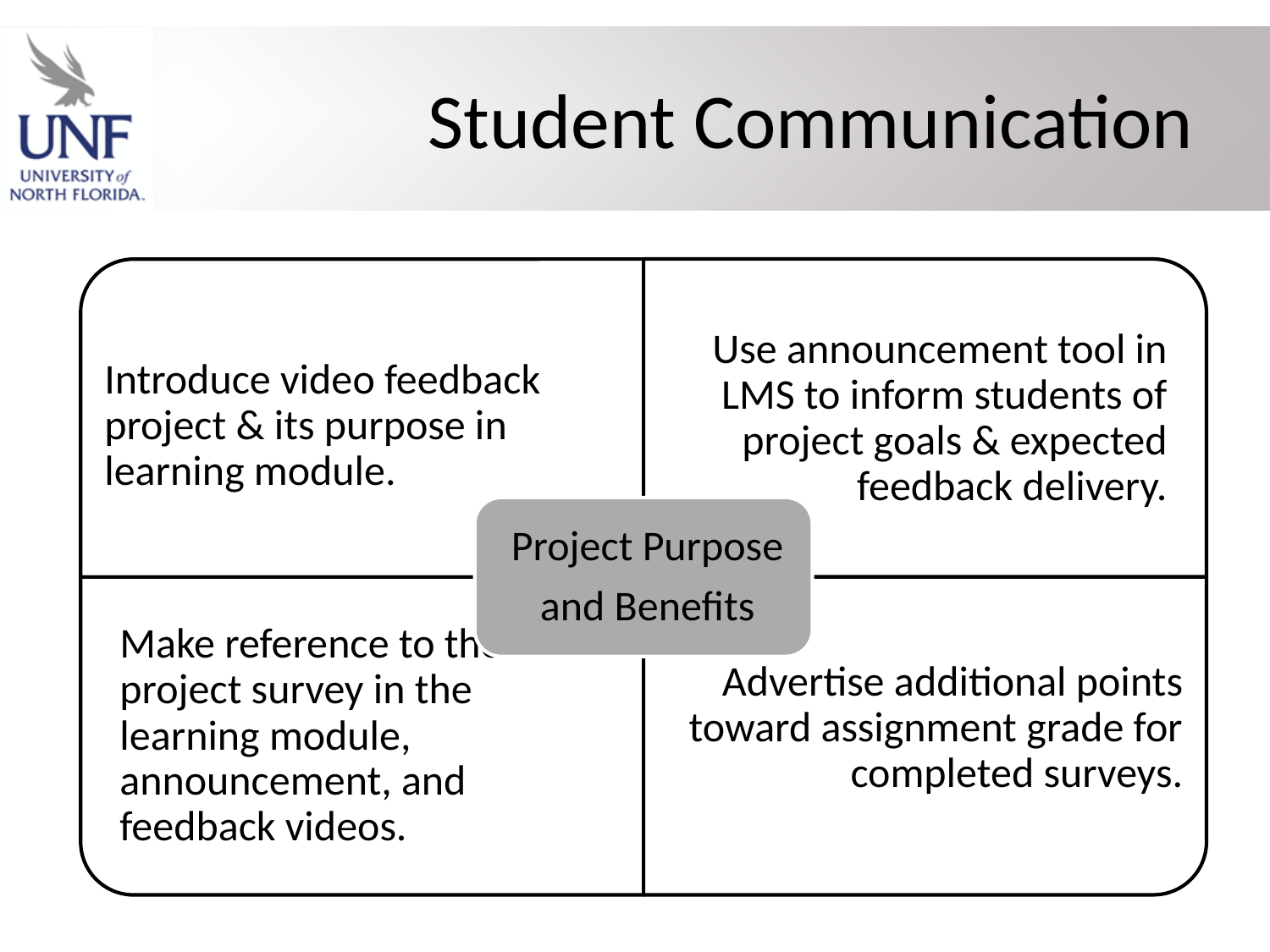

# Student Communication
Introduce video feedback project & its purpose in learning module.
Use announcement tool in LMS to inform students of project goals & expected feedback delivery.
Make reference to the project survey in the learning module, announcement, and feedback videos.
Advertise additional points toward assignment grade for completed surveys.
Project Purpose
and Benefits